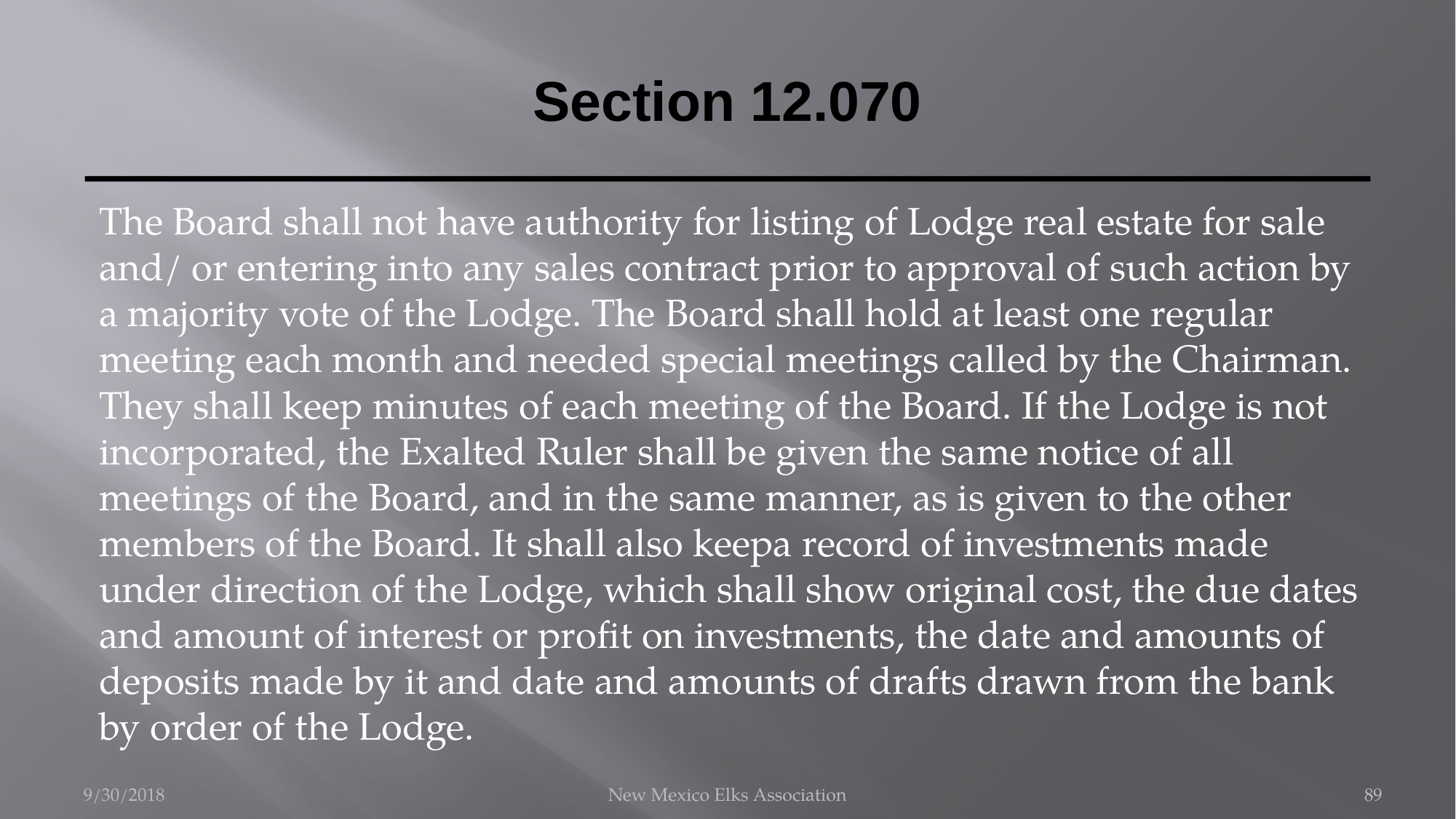

# Section 12.070
The Board shall not have authority for listing of Lodge real estate for sale and/ or entering into any sales contract prior to approval of such action by a majority vote of the Lodge. The Board shall hold at least one regular meeting each month and needed special meetings called by the Chairman. They shall keep minutes of each meeting of the Board. If the Lodge is not incorporated, the Exalted Ruler shall be given the same notice of all meetings of the Board, and in the same manner, as is given to the other members of the Board. It shall also keepa record of investments made under direction of the Lodge, which shall show original cost, the due dates and amount of interest or profit on investments, the date and amounts of deposits made by it and date and amounts of drafts drawn from the bank by order of the Lodge.

9/30/2018
New Mexico Elks Association
89